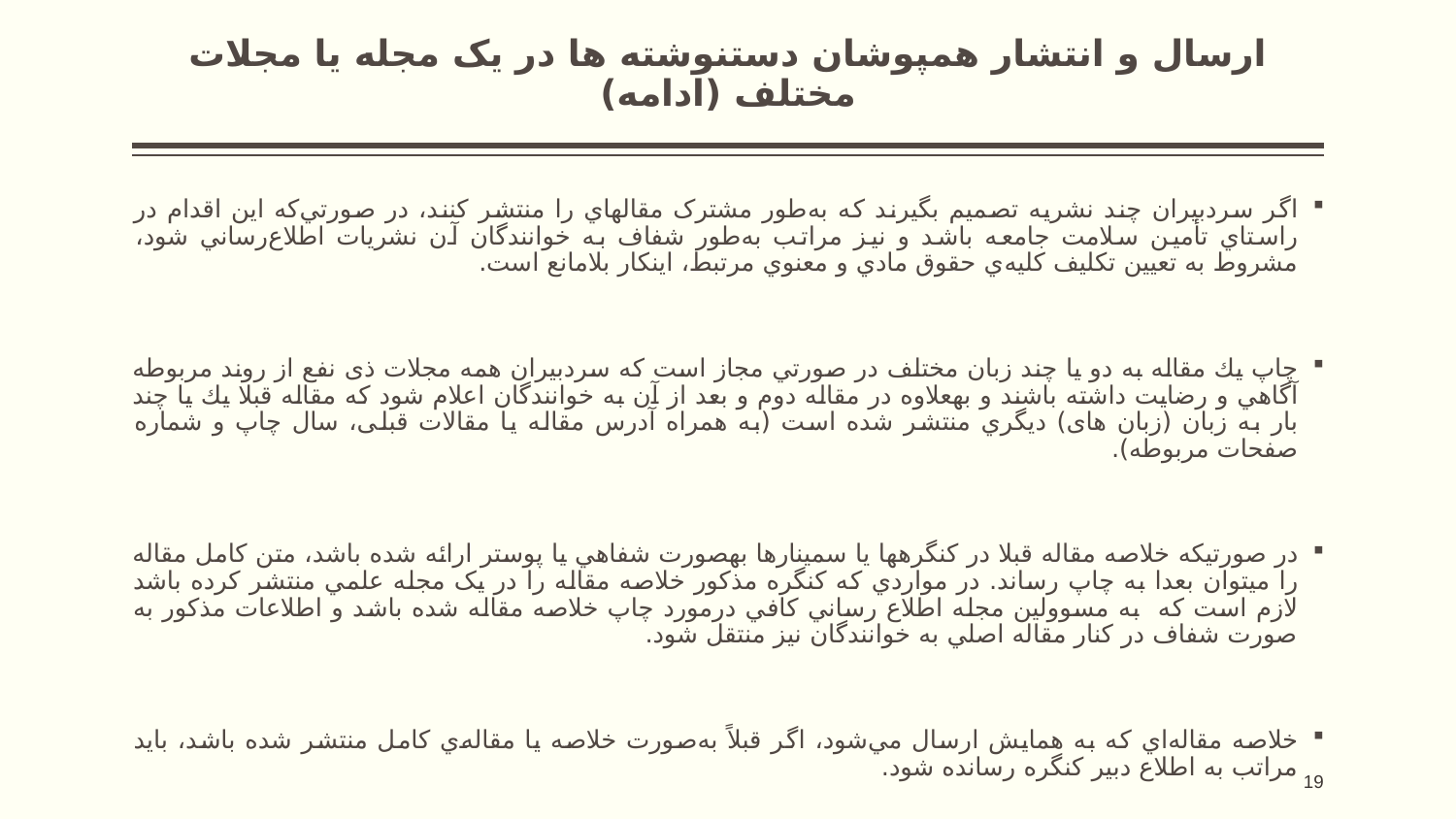

# ارسال و انتشار همپوشان دستنوشته ها در يک مجله يا مجلات مختلف (ادامه)
اگر سردبيران چند نشريه تصميم بگيرند که به‌طور مشترک مقاله­اي را منتشر کنند، در صورتي‌که اين اقدام در راستاي تأمين سلامت جامعه باشد و نيز مراتب به‌طور شفاف به خوانندگان آن نشريات اطلاع‌رساني شود، مشروط به تعيين تکليف کليه‌ي حقوق مادي و معنوي مرتبط، اين­کار بلامانع است.

چاپ يك مقاله به دو يا چند زبان مختلف در صورتي مجاز است كه سردبيران همه مجلات ذی نفع از روند مربوطه آگاهي و رضايت داشته باشند و به­علاوه در مقاله دوم و بعد از آن به خوانندگان اعلام شود كه مقاله قبلا يك يا چند بار به زبان (زبان های) ديگري منتشر شده است (به همراه آدرس مقاله يا مقالات قبلی، سال چاپ و شماره صفحات مربوطه).

در صورتي­كه خلاصه مقاله قبلا در كنگره­ها يا سمينارها به­صورت شفاهي يا پوستر ارائه شده باشد، متن كامل مقاله را مي­توان بعدا به چاپ رساند. در مواردي که کنگره مذکور خلاصه مقاله را در يک مجله علمي منتشر کرده باشد لازم است که  به مسوولين مجله اطلاع رساني كافي درمورد چاپ خلاصه مقاله شده باشد و اطلاعات مذکور به صورت شفاف در كنار مقاله اصلي به خوانندگان نيز منتقل شود.

خلاصه مقاله‌اي كه به همايش ارسال مي‌شود، اگر قبلاً به‌صورت خلاصه يا مقاله‌ي كامل منتشر شده باشد، بايد مراتب به اطلاع دبير كنگره رسانده شود.

19